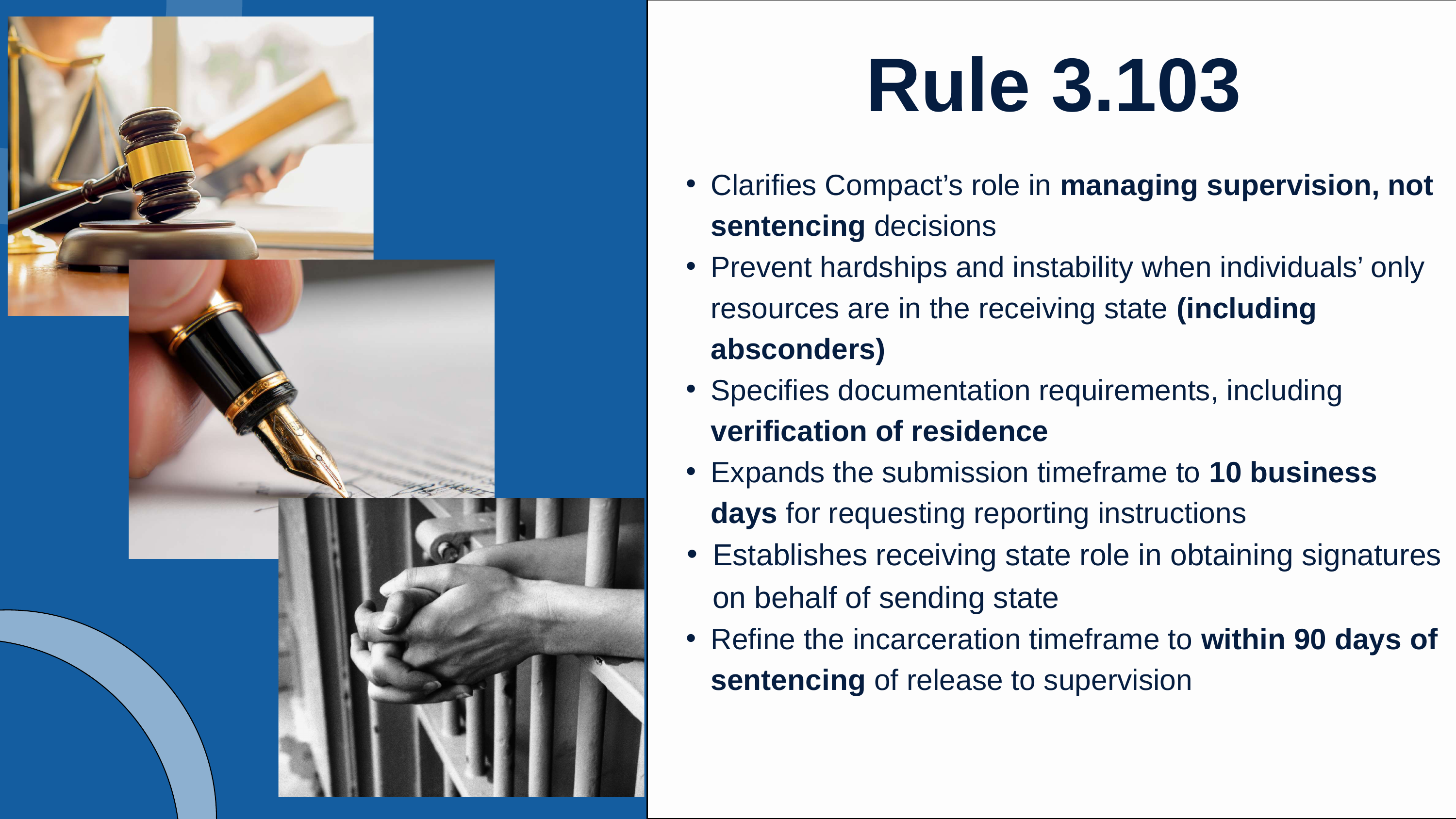

Rule 3.103
Clarifies Compact’s role in managing supervision, not sentencing decisions
Prevent hardships and instability when individuals’ only resources are in the receiving state (including absconders)
Specifies documentation requirements, including verification of residence
Expands the submission timeframe to 10 business days for requesting reporting instructions
Establishes receiving state role in obtaining signatures on behalf of sending state
Refine the incarceration timeframe to within 90 days of sentencing of release to supervision